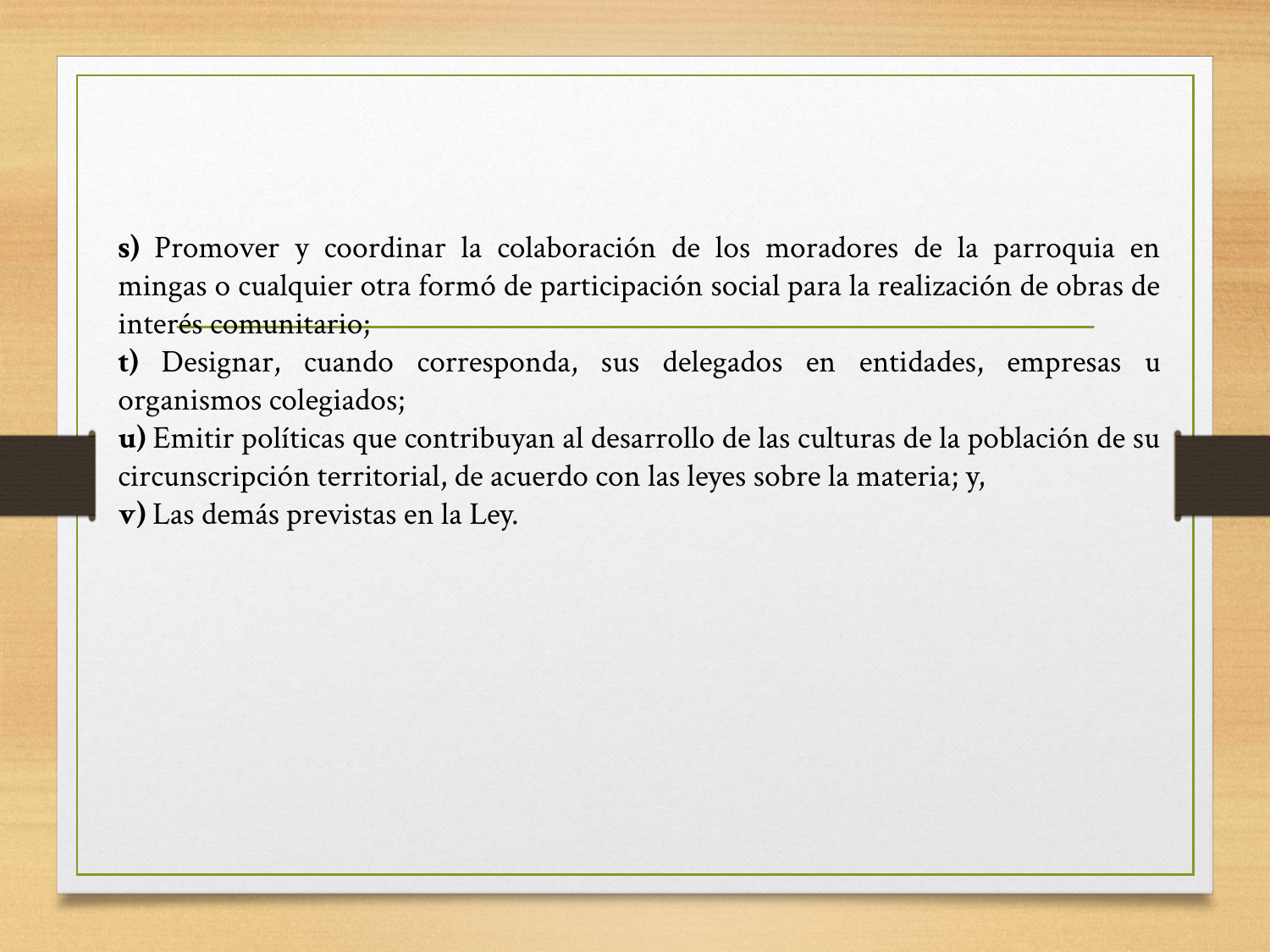

s) Promover y coordinar la colaboración de los moradores de la parroquia en mingas o cualquier otra formó de participación social para la realización de obras de interés comunitario;
t) Designar, cuando corresponda, sus delegados en entidades, empresas u organismos colegiados;
u) Emitir políticas que contribuyan al desarrollo de las culturas de la población de su circunscripción territorial, de acuerdo con las leyes sobre la materia; y,
v) Las demás previstas en la Ley.